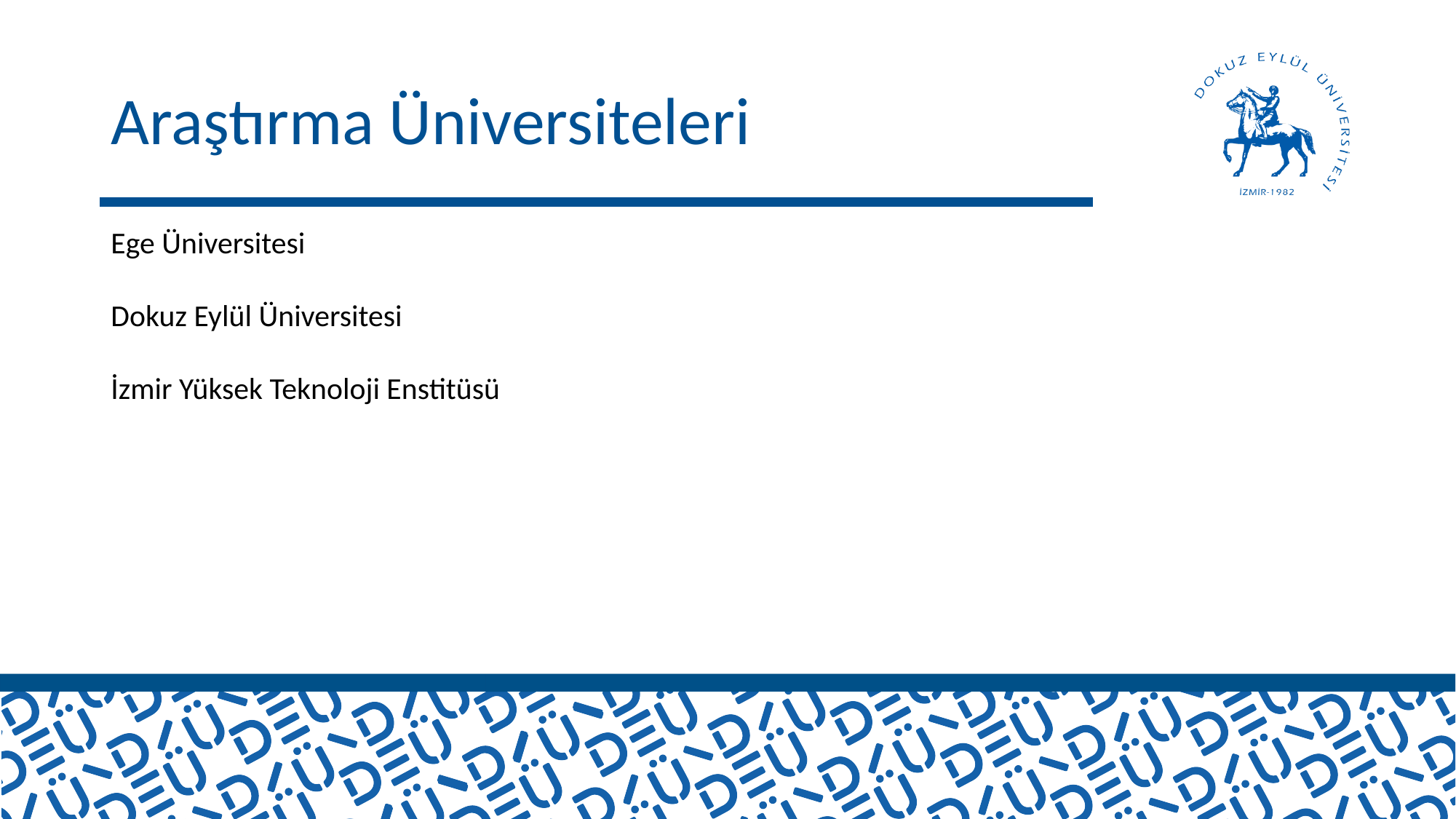

# Araştırma Üniversiteleri
Ege Üniversitesi

Dokuz Eylül Üniversitesi

İzmir Yüksek Teknoloji Enstitüsü